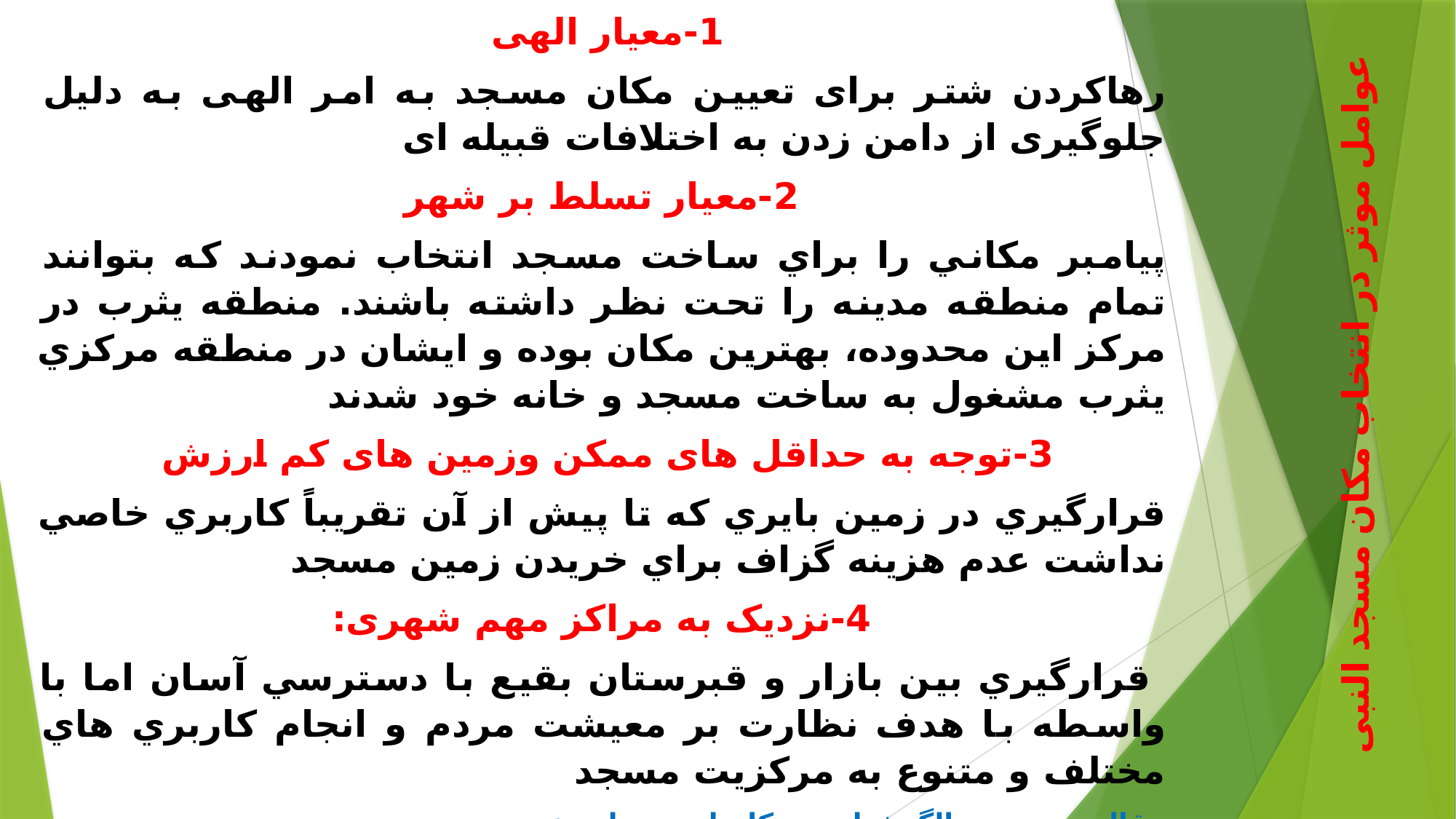

1-معیار الهی
رهاکردن شتر برای تعیین مکان مسجد به امر الهی به دلیل جلوگیری از دامن زدن به اختلافات قبیله ای
2-معیار تسلط بر شهر
پیامبر مكاني را براي ساخت مسجد انتخاب نمودند كه بتوانند تمام منطقه مدينه را تحت نظر داشته باشند. منطقه يثرب در مركز اين محدوده، بهترين مكان بوده و ايشان در منطقه مركزي يثرب مشغول به ساخت مسجد و خانه خود شدند
3-توجه به حداقل های ممکن وزمین های کم ارزش
قرارگيري در زمين بايري كه تا پيش از آن تقريباً كاربري خاصي نداشت عدم هزينه گزاف براي خريدن زمين مسجد
4-نزدیک به مراکز مهم شهری:
 قرارگيري بين بازار و قبرستان بقیع با دسترسي آسان اما با واسطه با هدف نظارت بر معيشت مردم و انجام كاربري هاي مختلف و متنوع به مركزيت مسجد
مقاله:بررسي و الگوشناسي مكا نيابي مساجد عصر نبوي در مدينه
عوامل موثر در انتخاب مکان مسجد النبی